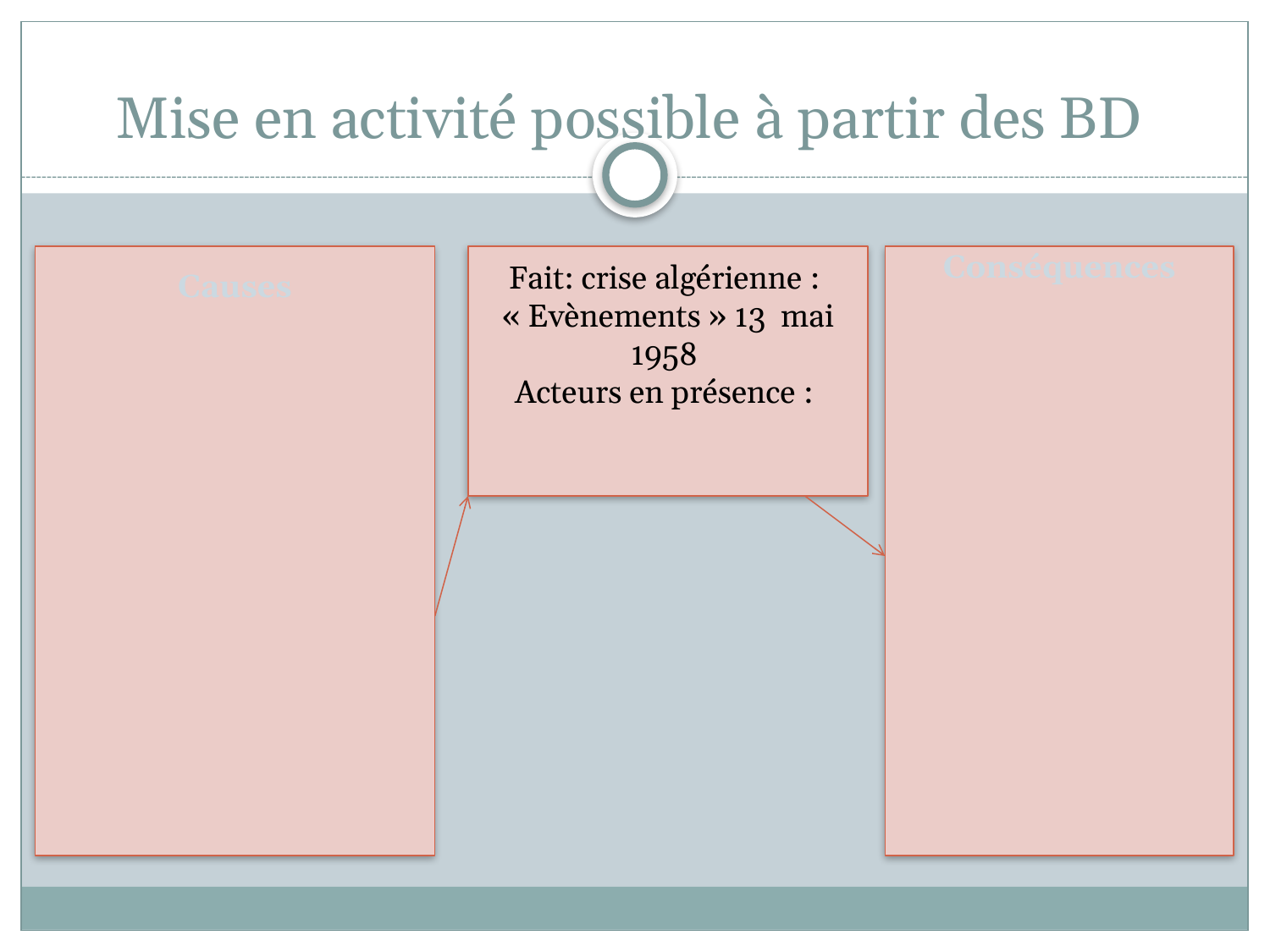

# Mise en activité possible à partir des BD
Causes

Fait: crise algérienne :
« Evènements » 13  mai 1958
Acteurs en présence :

Conséquences